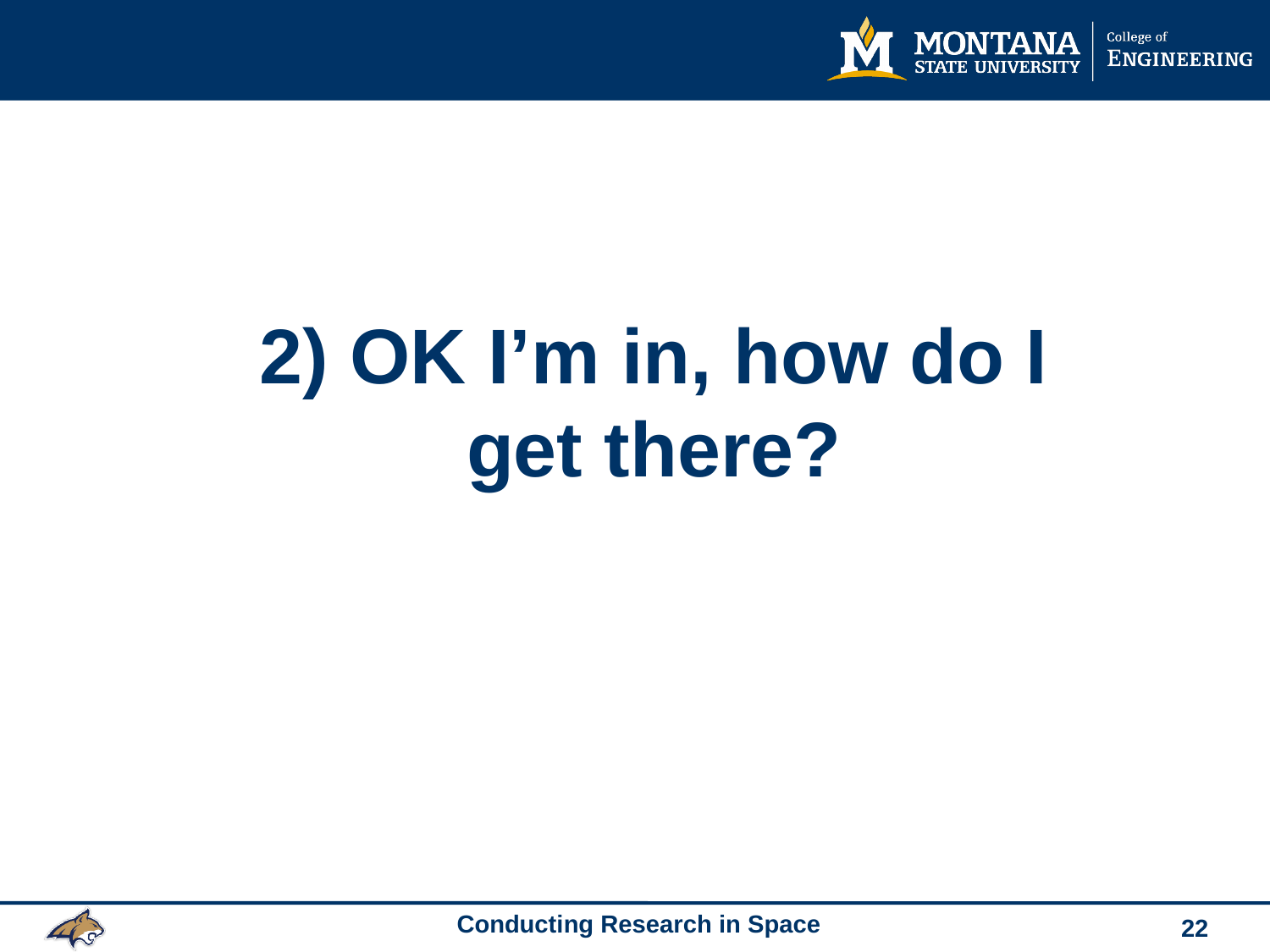

#
2) OK I’m in, how do I get there?
22